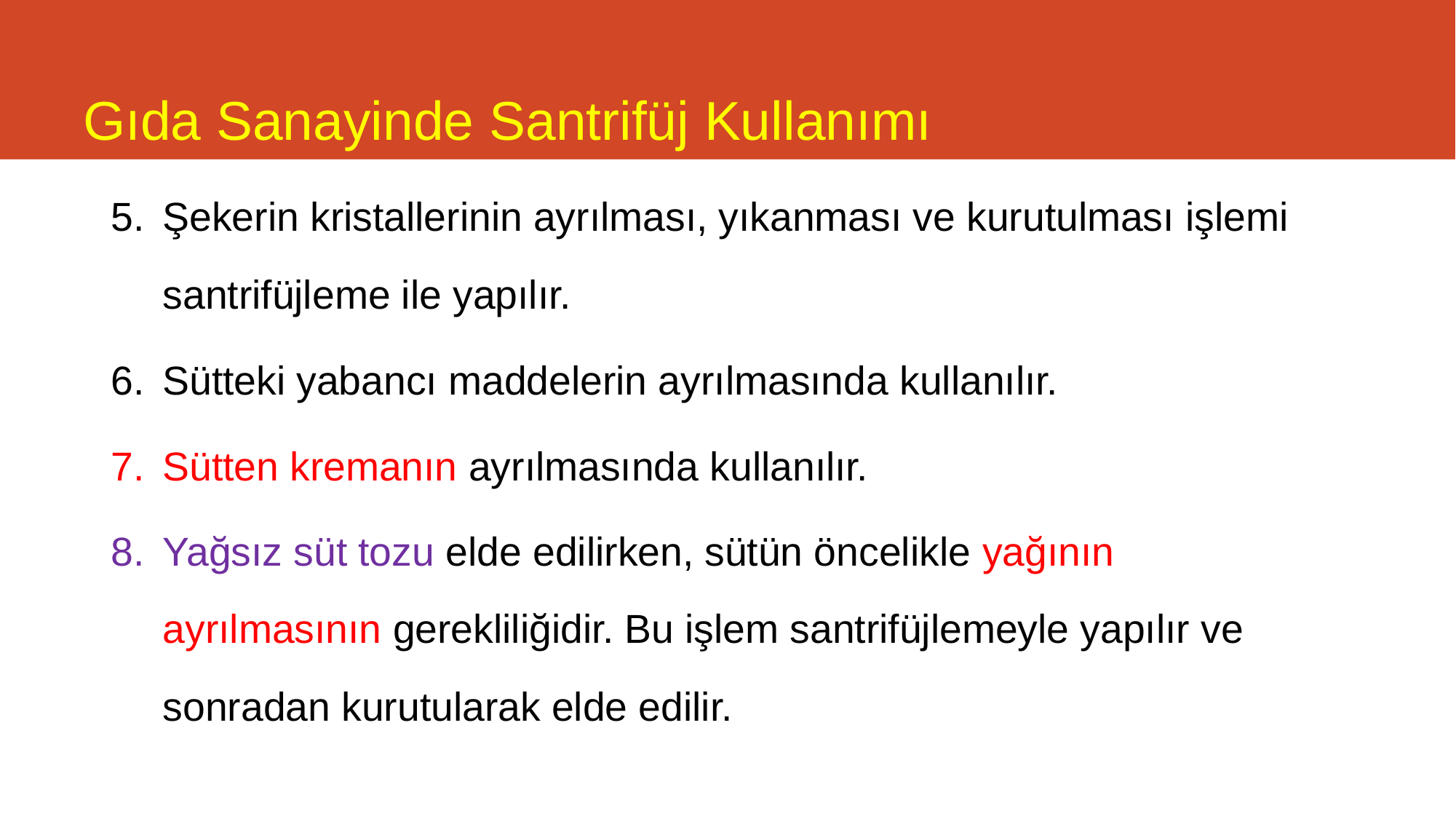

# Gıda Sanayinde Santrifüj Kullanımı
Şekerin kristallerinin ayrılması, yıkanması ve kurutulması işlemi santrifüjleme ile yapılır.
Sütteki yabancı maddelerin ayrılmasında kullanılır.
Sütten kremanın ayrılmasında kullanılır.
Yağsız süt tozu elde edilirken, sütün öncelikle yağının ayrılmasının gerekliliğidir. Bu işlem santrifüjlemeyle yapılır ve sonradan kurutularak elde edilir.